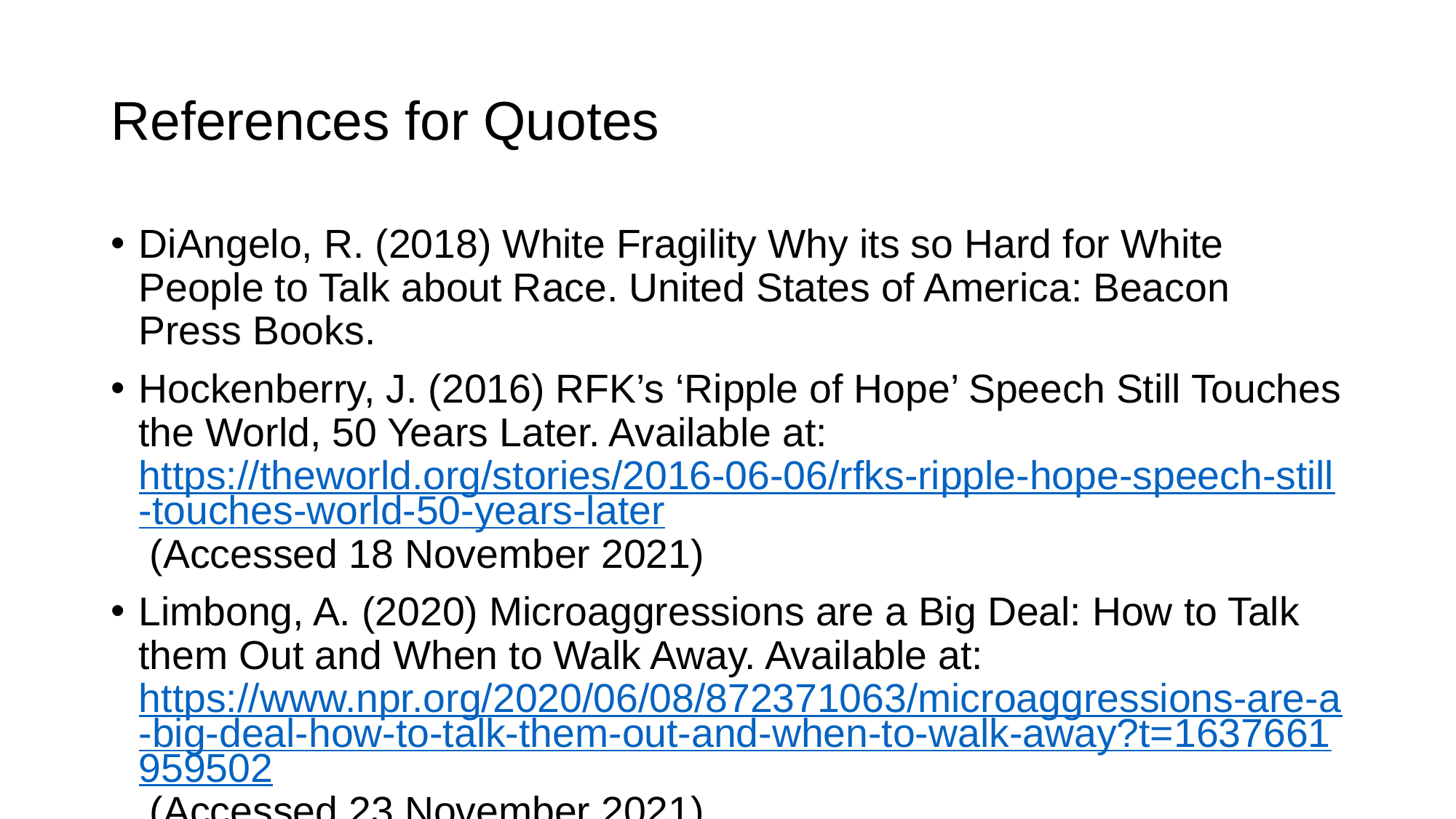

# References for Quotes
DiAngelo, R. (2018) White Fragility Why its so Hard for White People to Talk about Race. United States of America: Beacon Press Books.
Hockenberry, J. (2016) RFK’s ‘Ripple of Hope’ Speech Still Touches the World, 50 Years Later. Available at: https://theworld.org/stories/2016-06-06/rfks-ripple-hope-speech-still-touches-world-50-years-later (Accessed 18 November 2021)
Limbong, A. (2020) Microaggressions are a Big Deal: How to Talk them Out and When to Walk Away. Available at: https://www.npr.org/2020/06/08/872371063/microaggressions-are-a-big-deal-how-to-talk-them-out-and-when-to-walk-away?t=1637661959502 (Accessed 23 November 2021).